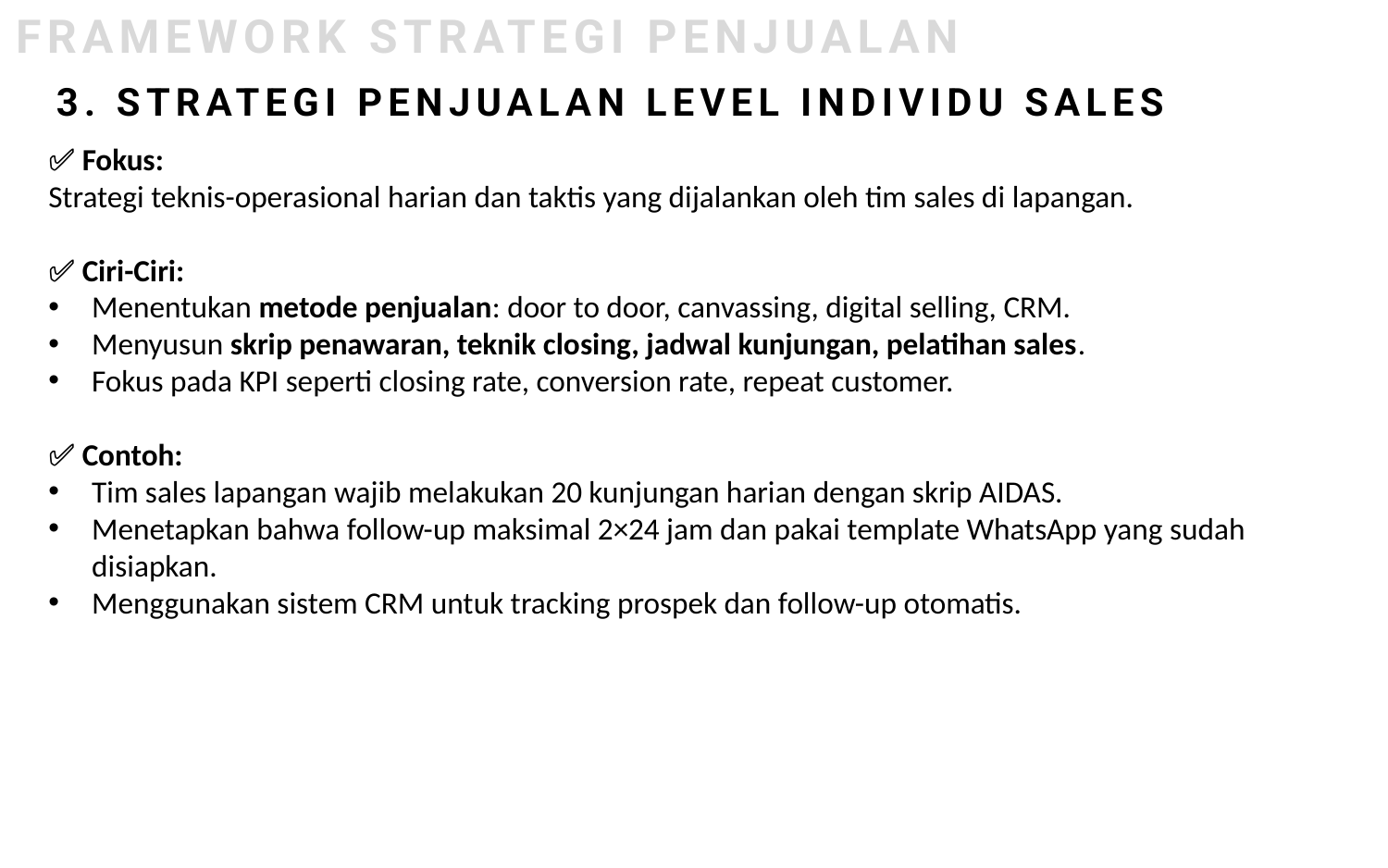

FRAMEWORK STRATEGI PENJUALAN
3. STRATEGI PENJUALAN LEVEL INDIVIDU SALES
✅ Fokus:
Strategi teknis-operasional harian dan taktis yang dijalankan oleh tim sales di lapangan.

✅ Ciri-Ciri:
Menentukan metode penjualan: door to door, canvassing, digital selling, CRM.
Menyusun skrip penawaran, teknik closing, jadwal kunjungan, pelatihan sales.
Fokus pada KPI seperti closing rate, conversion rate, repeat customer.
✅ Contoh:
Tim sales lapangan wajib melakukan 20 kunjungan harian dengan skrip AIDAS.
Menetapkan bahwa follow-up maksimal 2×24 jam dan pakai template WhatsApp yang sudah disiapkan.
Menggunakan sistem CRM untuk tracking prospek dan follow-up otomatis.